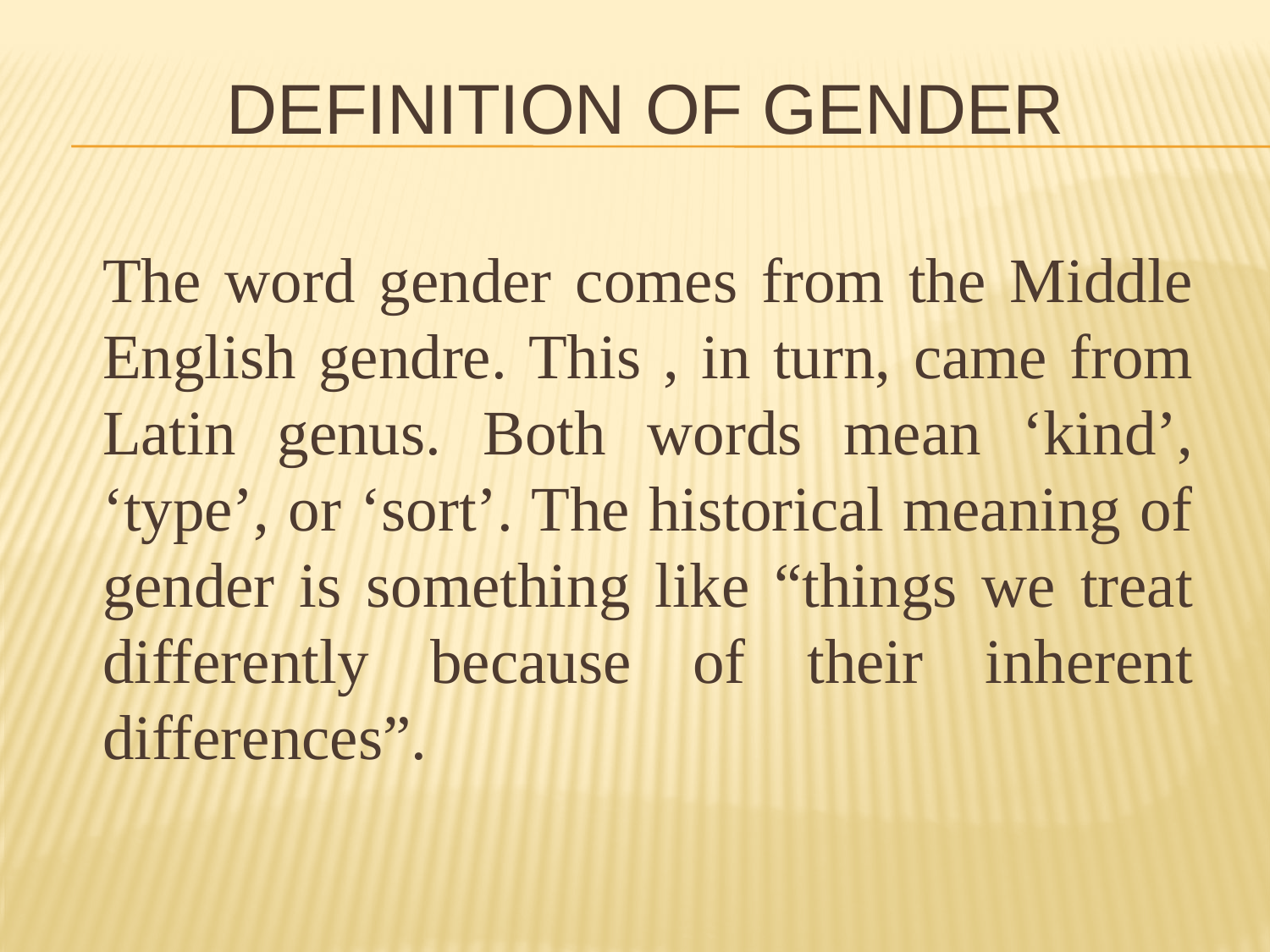

# Definition of Gender
	The word gender comes from the Middle English gendre. This , in turn, came from Latin genus. Both words mean ‘kind’, ‘type’, or ‘sort’. The historical meaning of gender is something like “things we treat differently because of their inherent differences”.